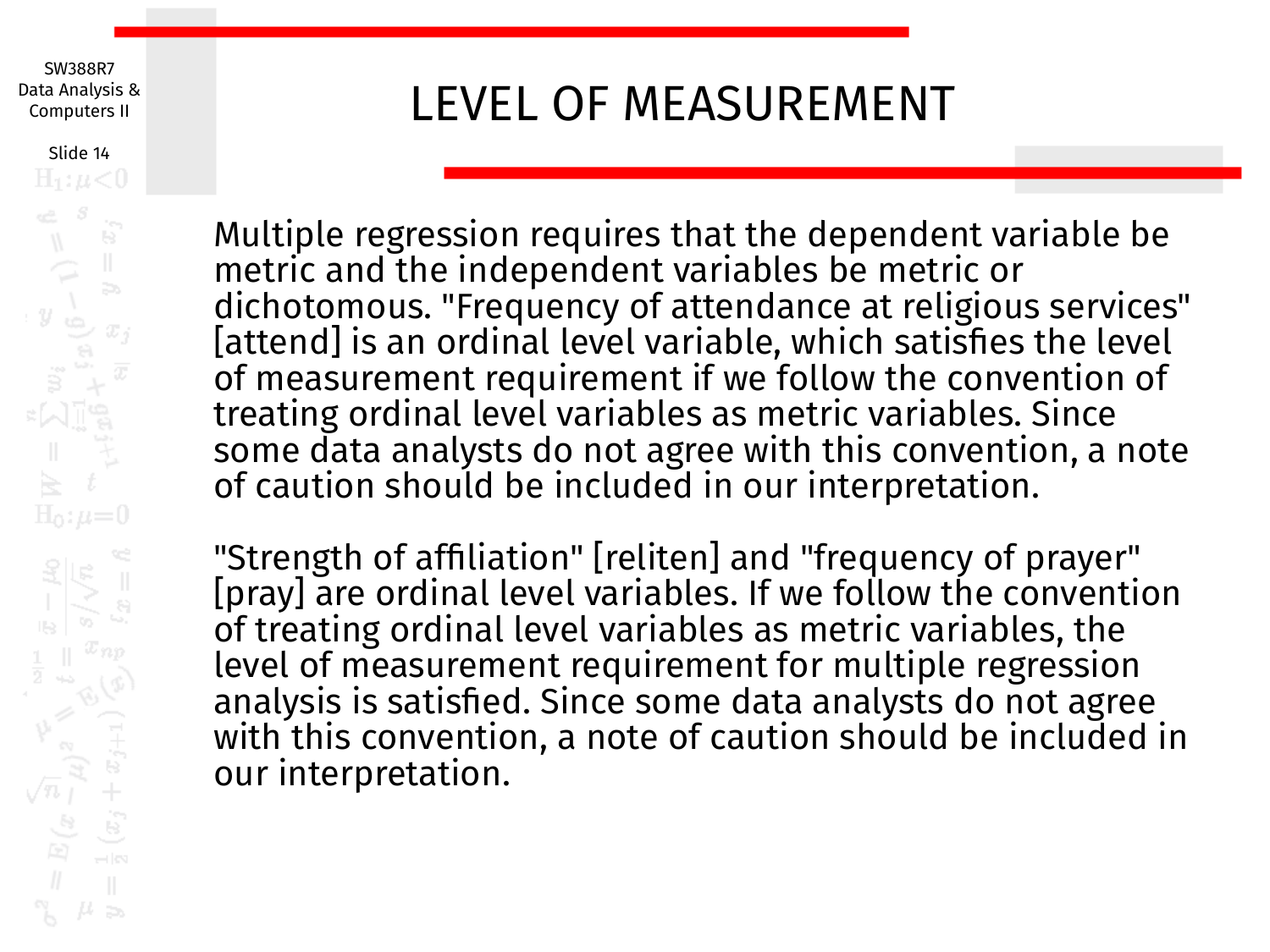

SW388R7
Data Analysis & Computers II

Slide 14
# LEVEL OF MEASUREMENT
Multiple regression requires that the dependent variable be metric and the independent variables be metric or dichotomous. "Frequency of attendance at religious services" [attend] is an ordinal level variable, which satisfies the level of measurement requirement if we follow the convention of treating ordinal level variables as metric variables. Since some data analysts do not agree with this convention, a note of caution should be included in our interpretation.

"Strength of affiliation" [reliten] and "frequency of prayer" [pray] are ordinal level variables. If we follow the convention of treating ordinal level variables as metric variables, the level of measurement requirement for multiple regression analysis is satisfied. Since some data analysts do not agree with this convention, a note of caution should be included in our interpretation.